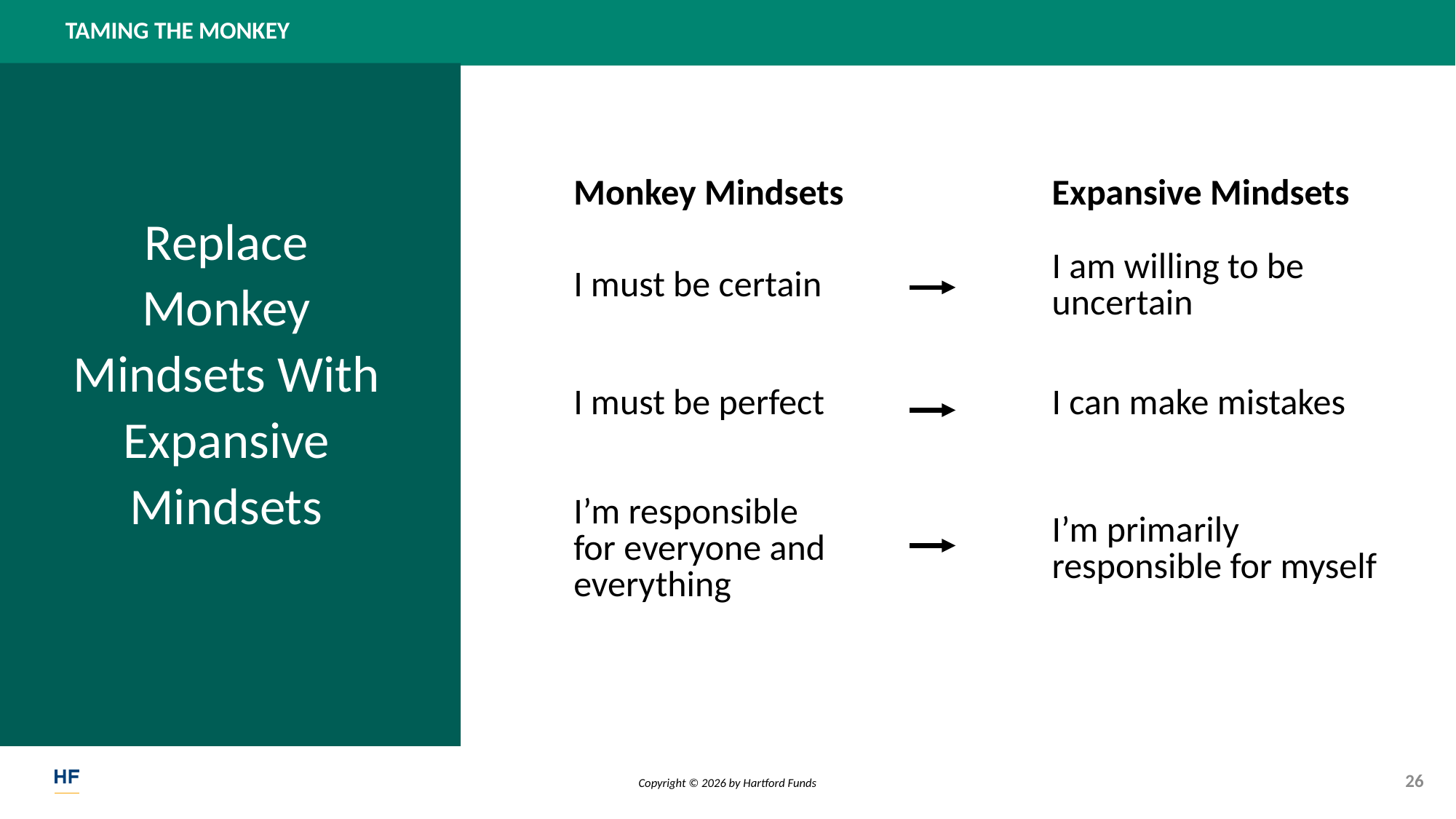

| Monkey Mindsets |  | Expansive Mindsets |
| --- | --- | --- |
| I must be certain |  | I am willing to be uncertain |
| I must be perfect |  | I can make mistakes |
| I’m responsible for everyone and everything |  | I’m primarily responsible for myself |
Replace Monkey Mindsets With Expansive Mindsets
26